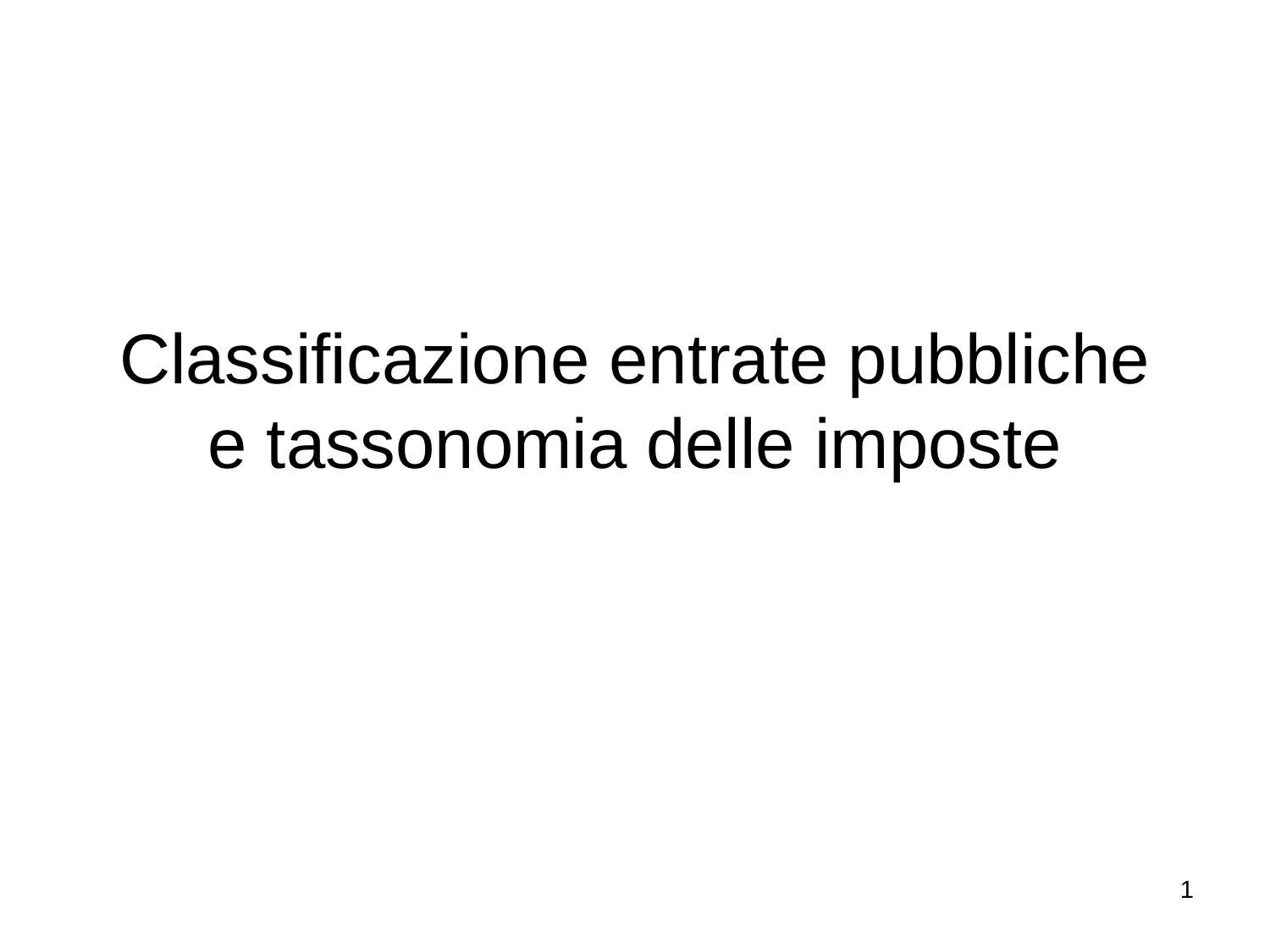

# Classificazione entrate pubbliche e tassonomia delle imposte
1